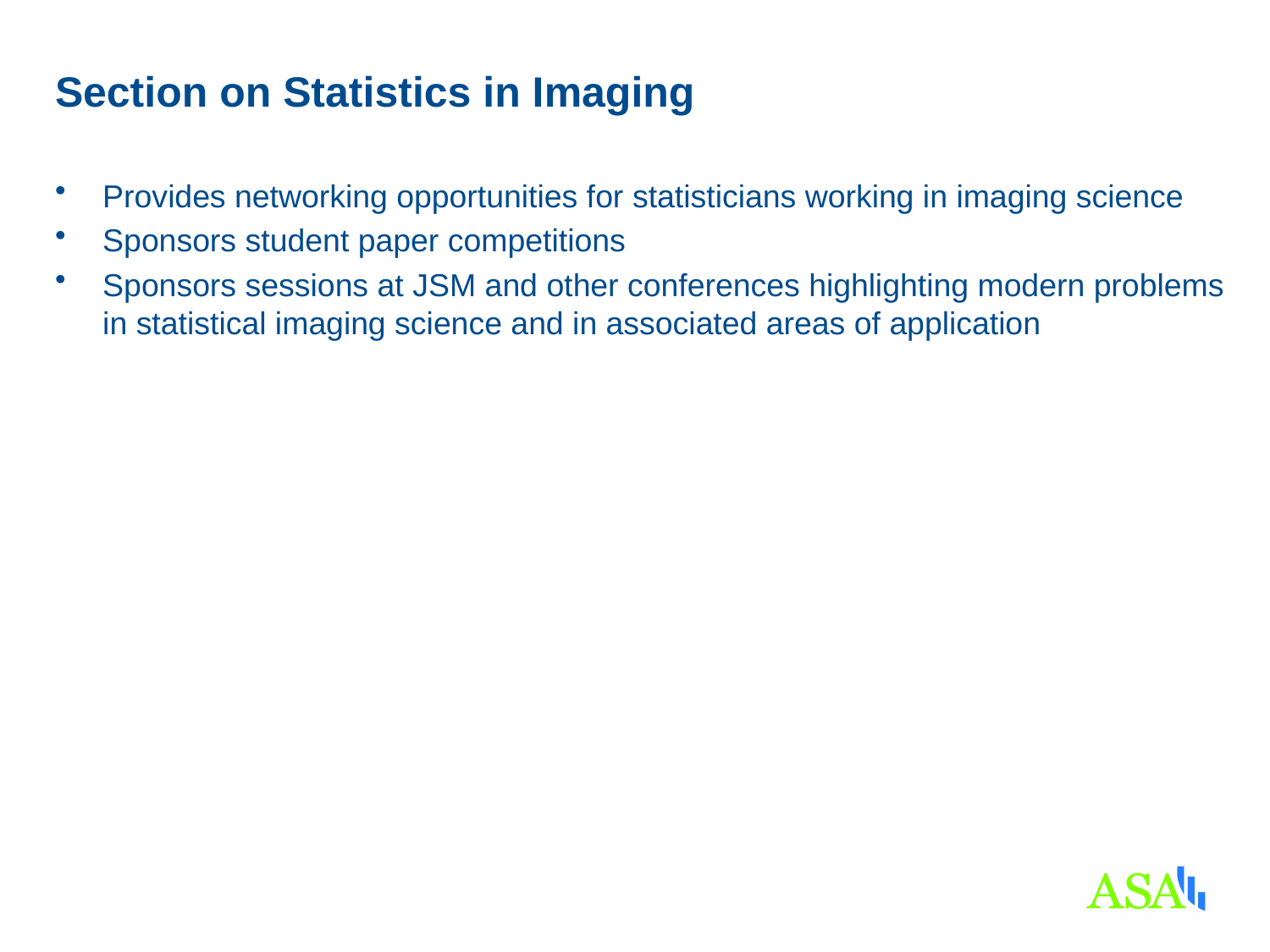

# Section on Statistics in Imaging
Provides networking opportunities for statisticians working in imaging science
Sponsors student paper competitions
Sponsors sessions at JSM and other conferences highlighting modern problems in statistical imaging science and in associated areas of application